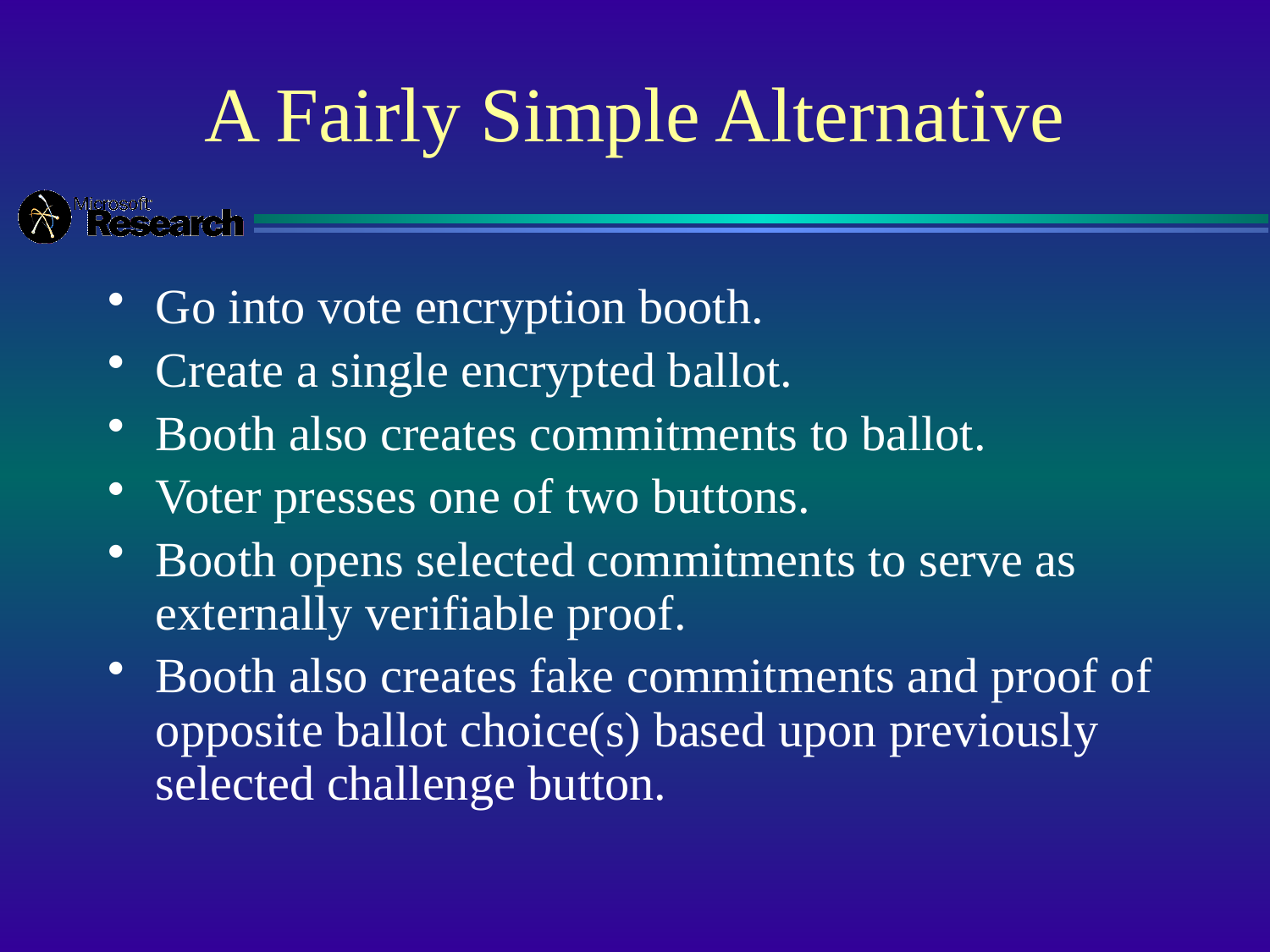

# A Fairly Simple Alternative
Go into vote encryption booth.
Create a single encrypted ballot.
Booth also creates commitments to ballot.
Voter presses one of two buttons.
Booth opens selected commitments to serve as externally verifiable proof.
Booth also creates fake commitments and proof of opposite ballot choice(s) based upon previously selected challenge button.